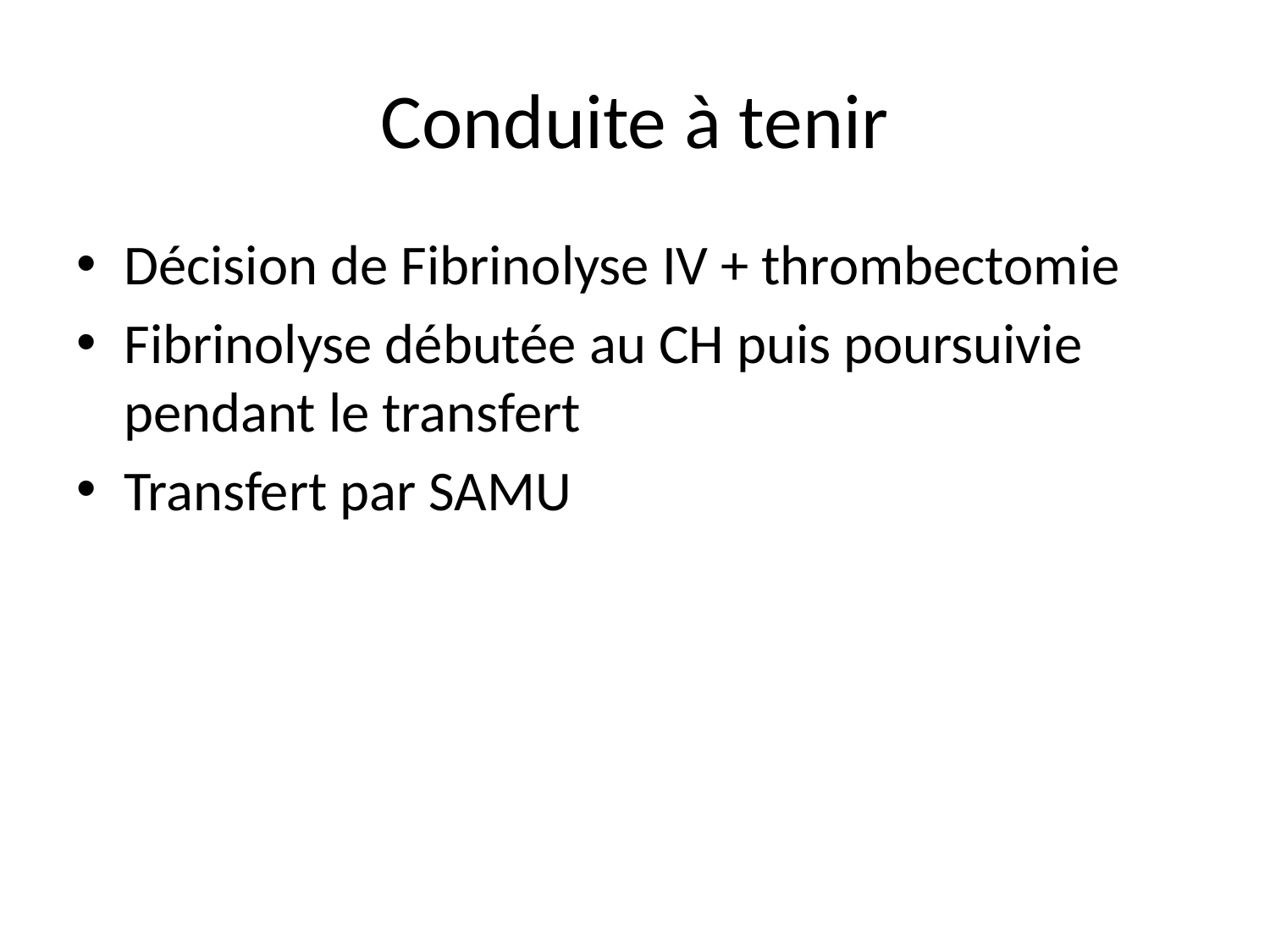

# Conduite à tenir
Décision de Fibrinolyse IV + thrombectomie
Fibrinolyse débutée au CH puis poursuivie pendant le transfert
Transfert par SAMU